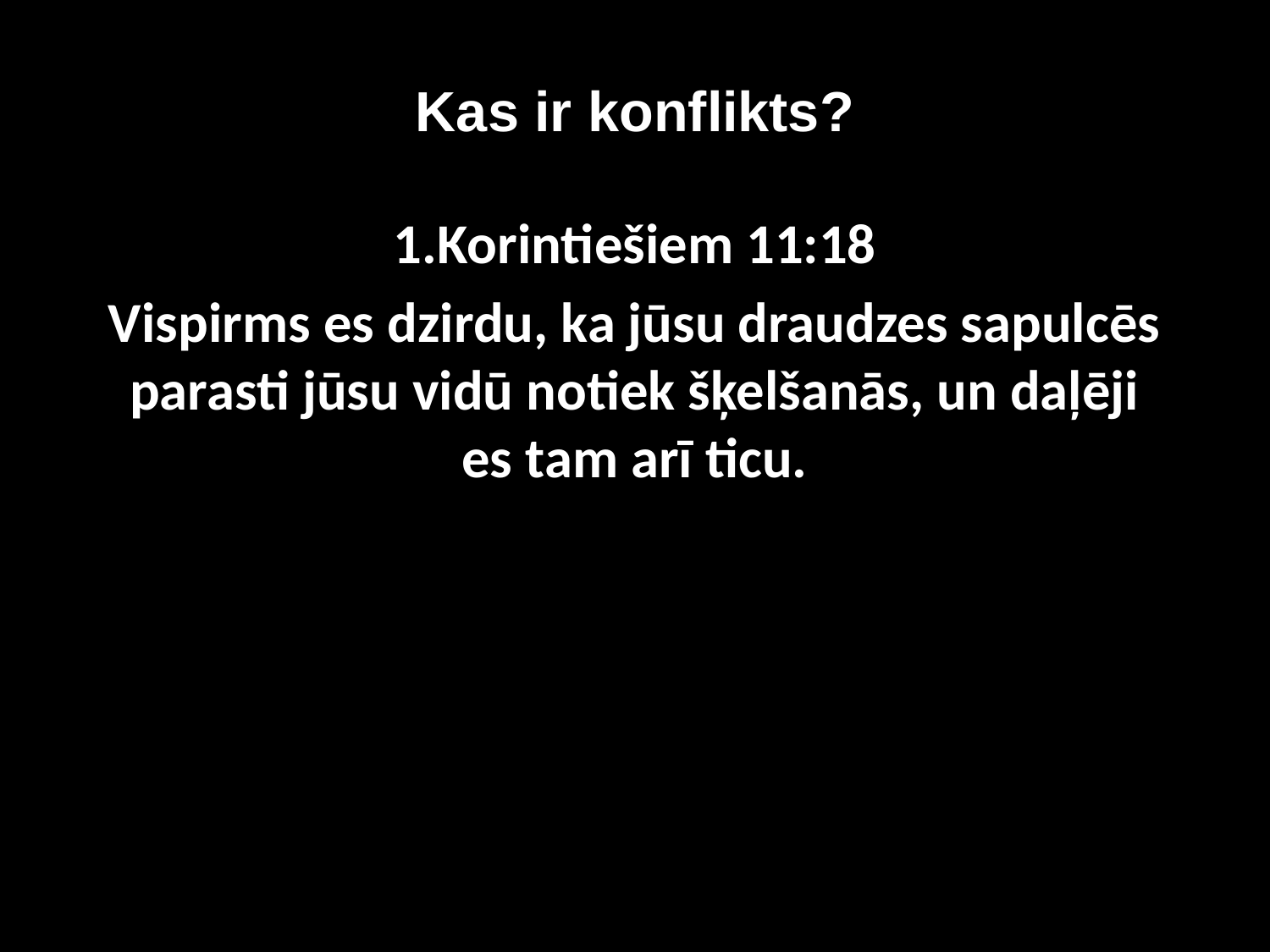

# Kas ir konflikts?
1.Korintiešiem 11:18
Vispirms es dzirdu, ka jūsu draudzes sapulcēs parasti jūsu vidū notiek šķelšanās, un daļēji es tam arī ticu.